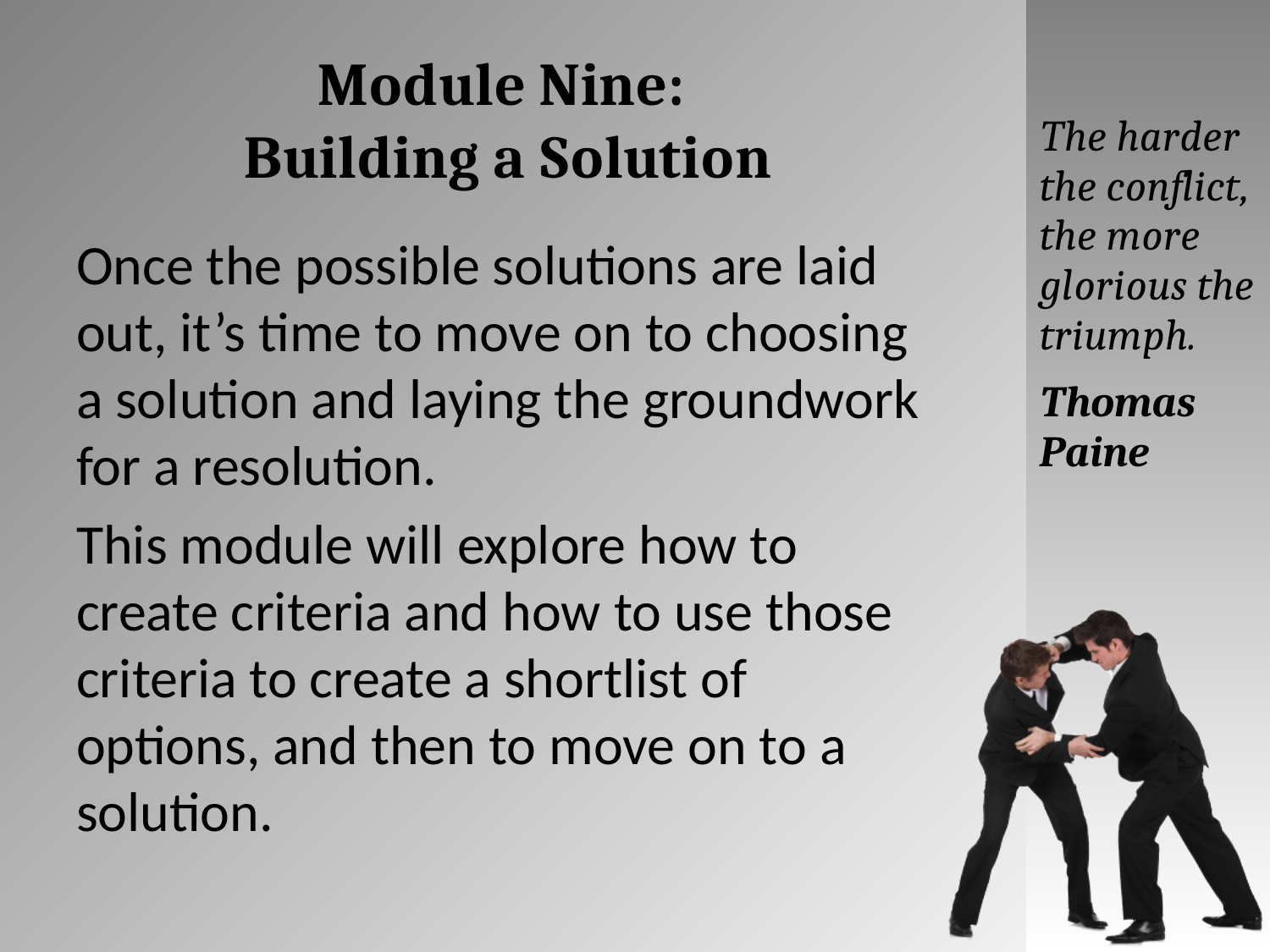

# Module Nine: Building a Solution

The harder the conflict, the more glorious the triumph.
Thomas Paine
Once the possible solutions are laid out, it’s time to move on to choosing a solution and laying the groundwork for a resolution.
This module will explore how to create criteria and how to use those criteria to create a shortlist of options, and then to move on to a solution.